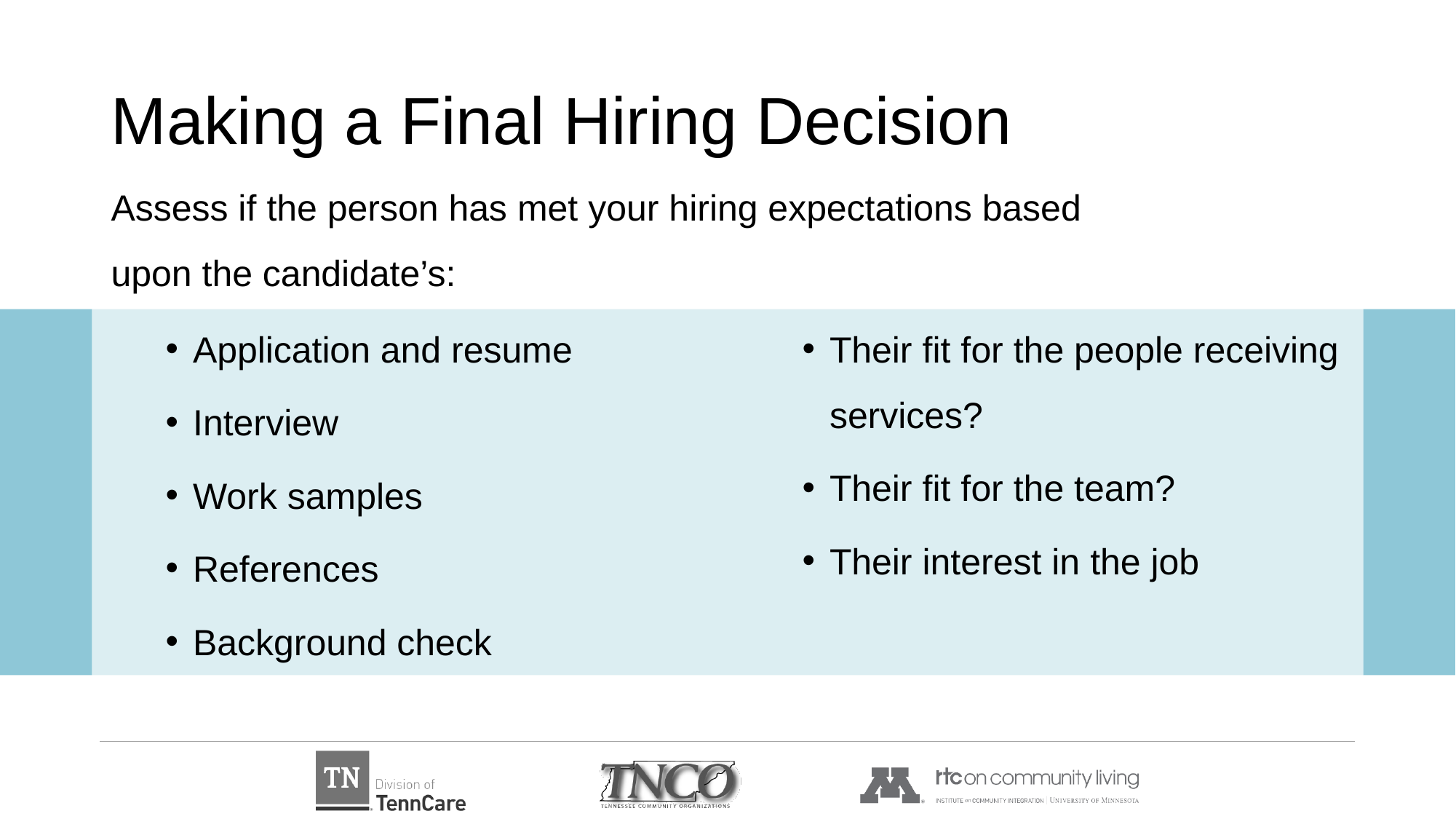

# Making a Final Hiring Decision
Assess if the person has met your hiring expectations based upon the candidate’s:
Application and resume
Interview
Work samples
References
Background check
Their fit for the people receiving services?
Their fit for the team?
Their interest in the job